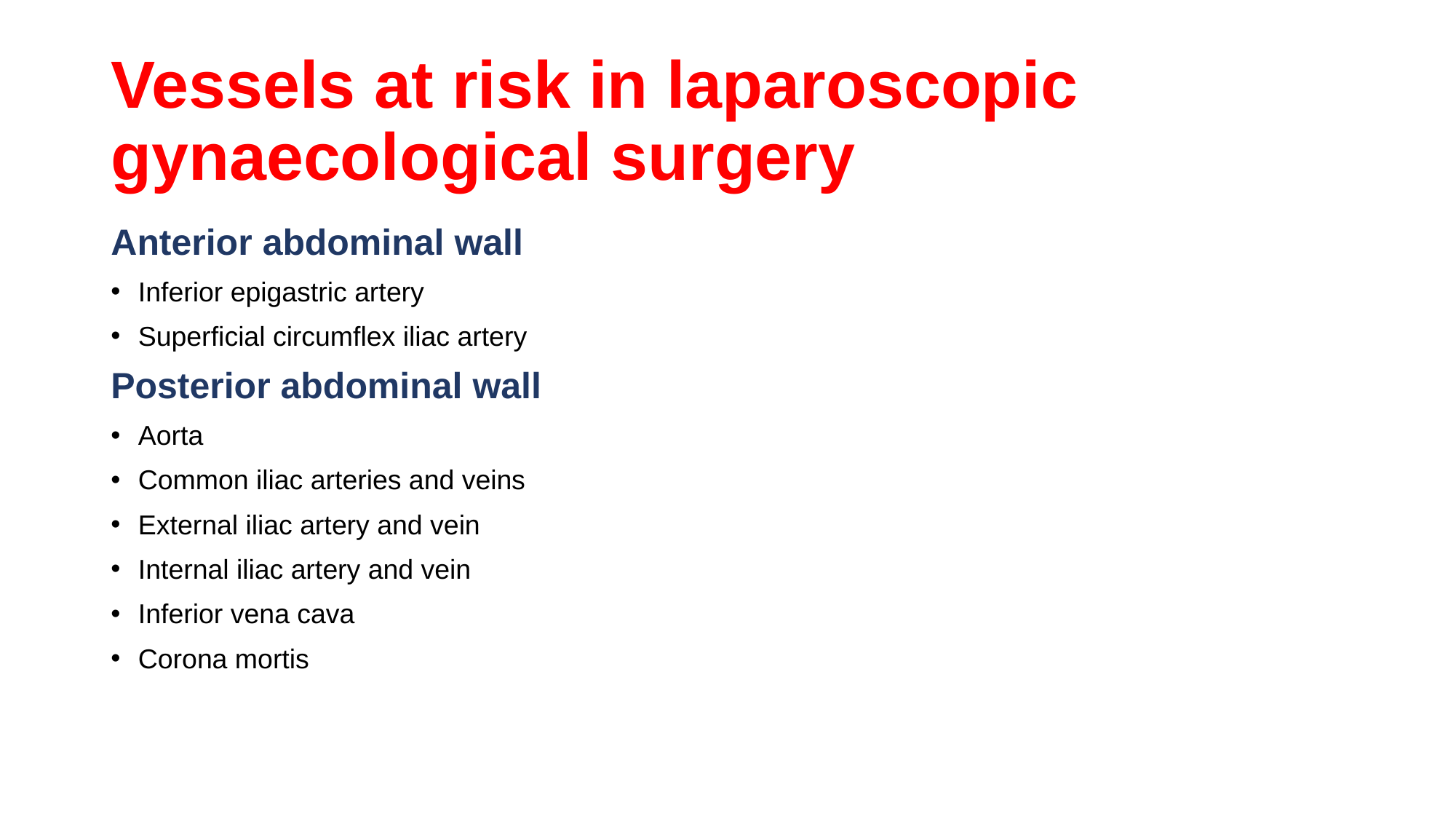

# Vessels at risk in laparoscopic gynaecological surgery
Anterior abdominal wall
Inferior epigastric artery
Superficial circumflex iliac artery
Posterior abdominal wall
Aorta
Common iliac arteries and veins
External iliac artery and vein
Internal iliac artery and vein
Inferior vena cava
Corona mortis